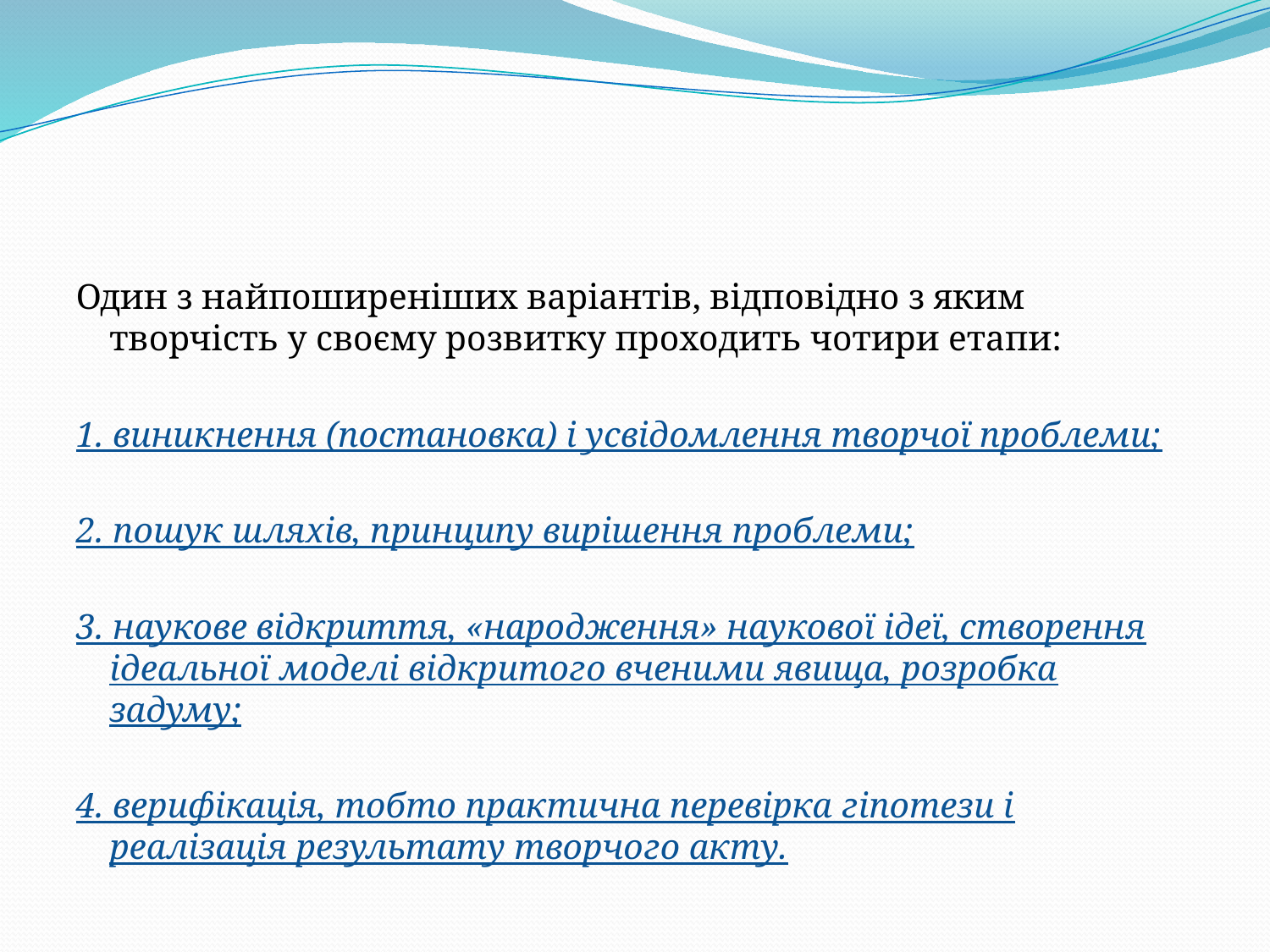

Один з найпоширеніших варіантів, відповідно з яким творчість у своєму розвитку проходить чотири етапи:

1. виникнення (постановка) і усвідомлення творчої проблеми;

2. пошук шляхів, принципу вирішення проблеми;

3. наукове відкриття, «народження» наукової ідеї, створення ідеальної моделі відкритого вченими явища, розробка задуму;

4. верифікація, тобто практична перевірка гіпотези і реалізація результату творчого акту.